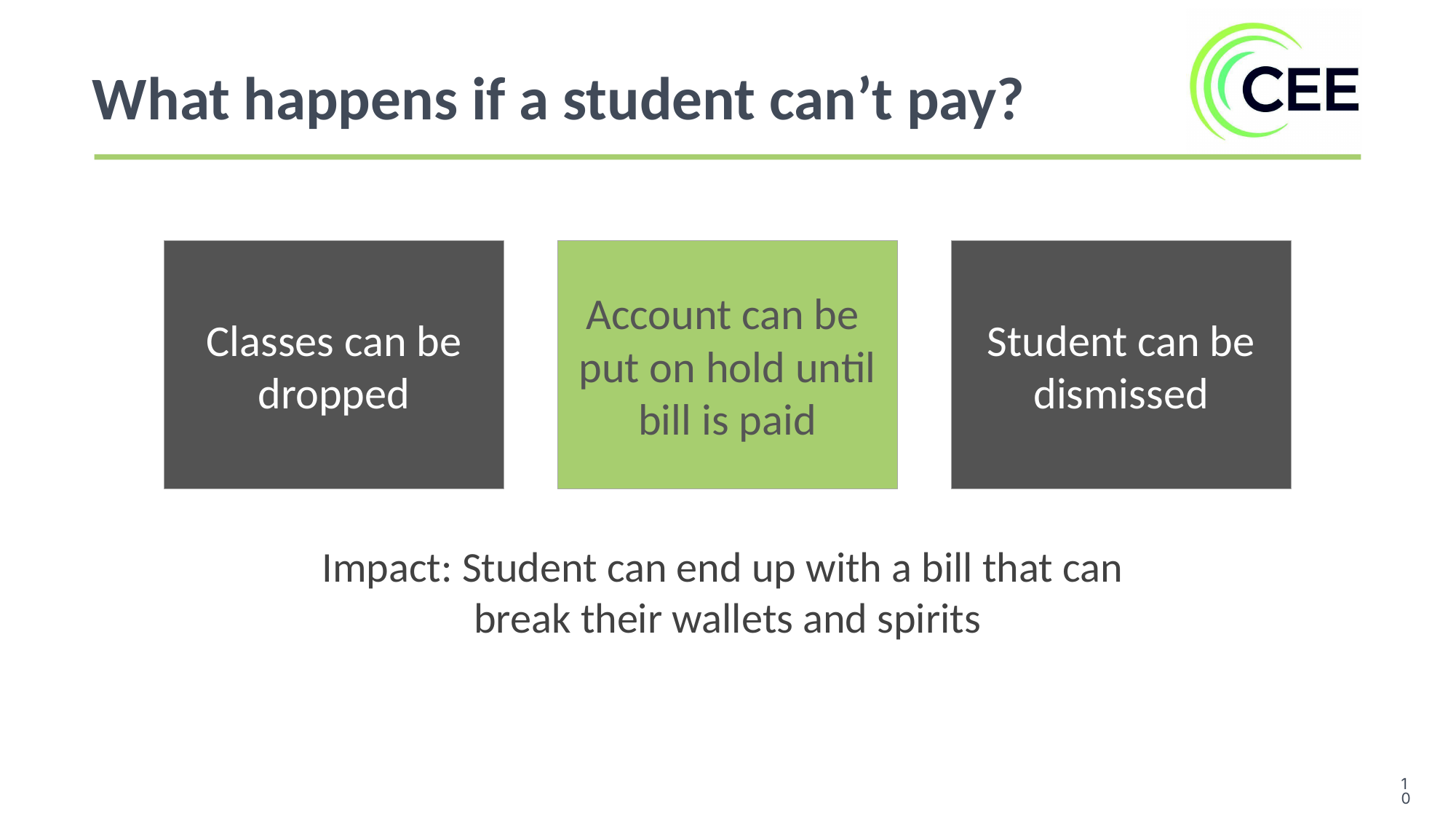

What happens if a student can’t pay?
Classes can be dropped
Account can be
put on hold until bill is paid
Student can be dismissed
Impact: Student can end up with a bill that can
break their wallets and spirits
10